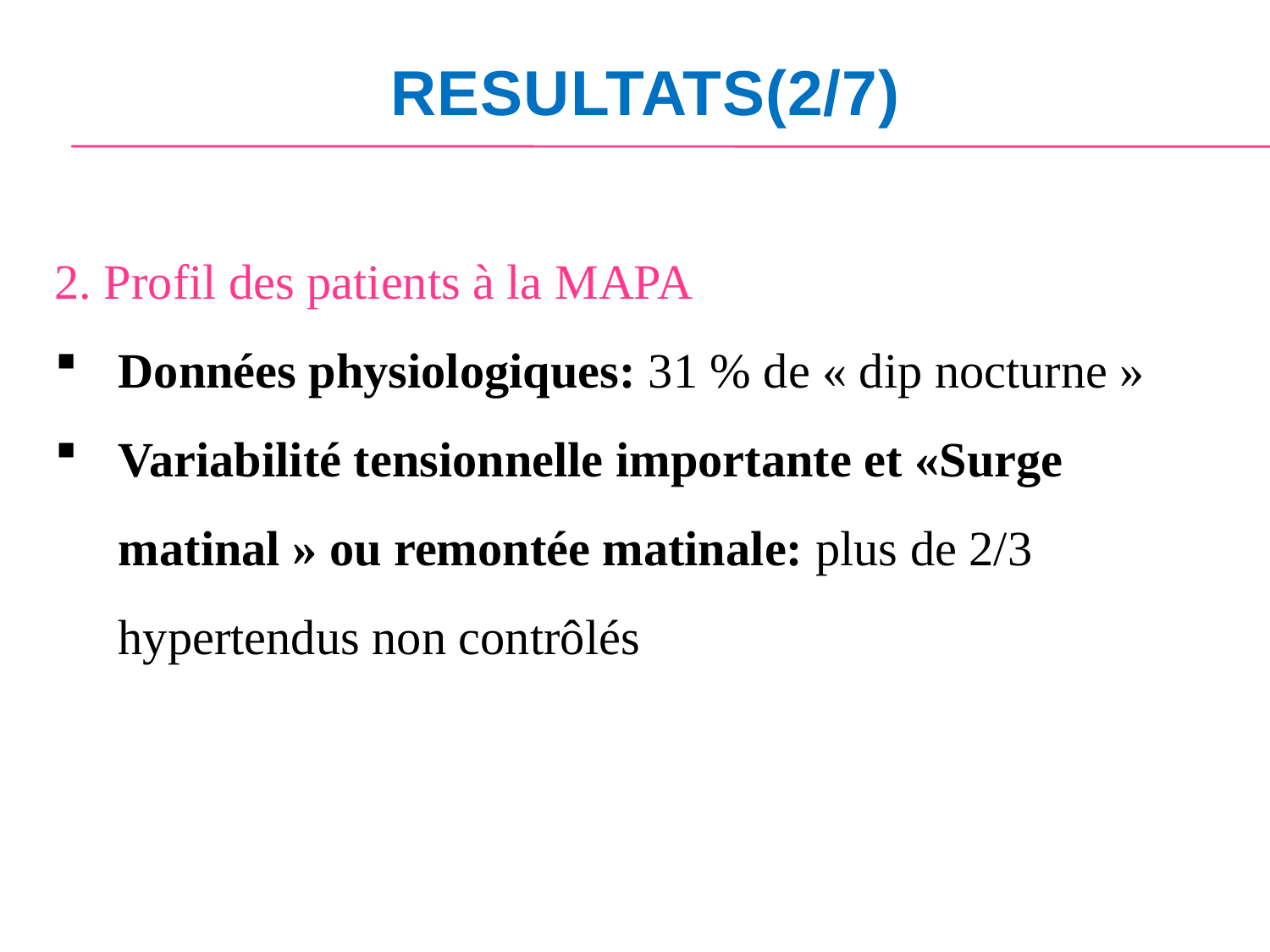

# RESULTATS(2/7)

2. Profil des patients à la MAPA
Données physiologiques: 31 % de « dip nocturne »
Variabilité tensionnelle importante et «Surge matinal » ou remontée matinale: plus de 2/3 hypertendus non contrôlés